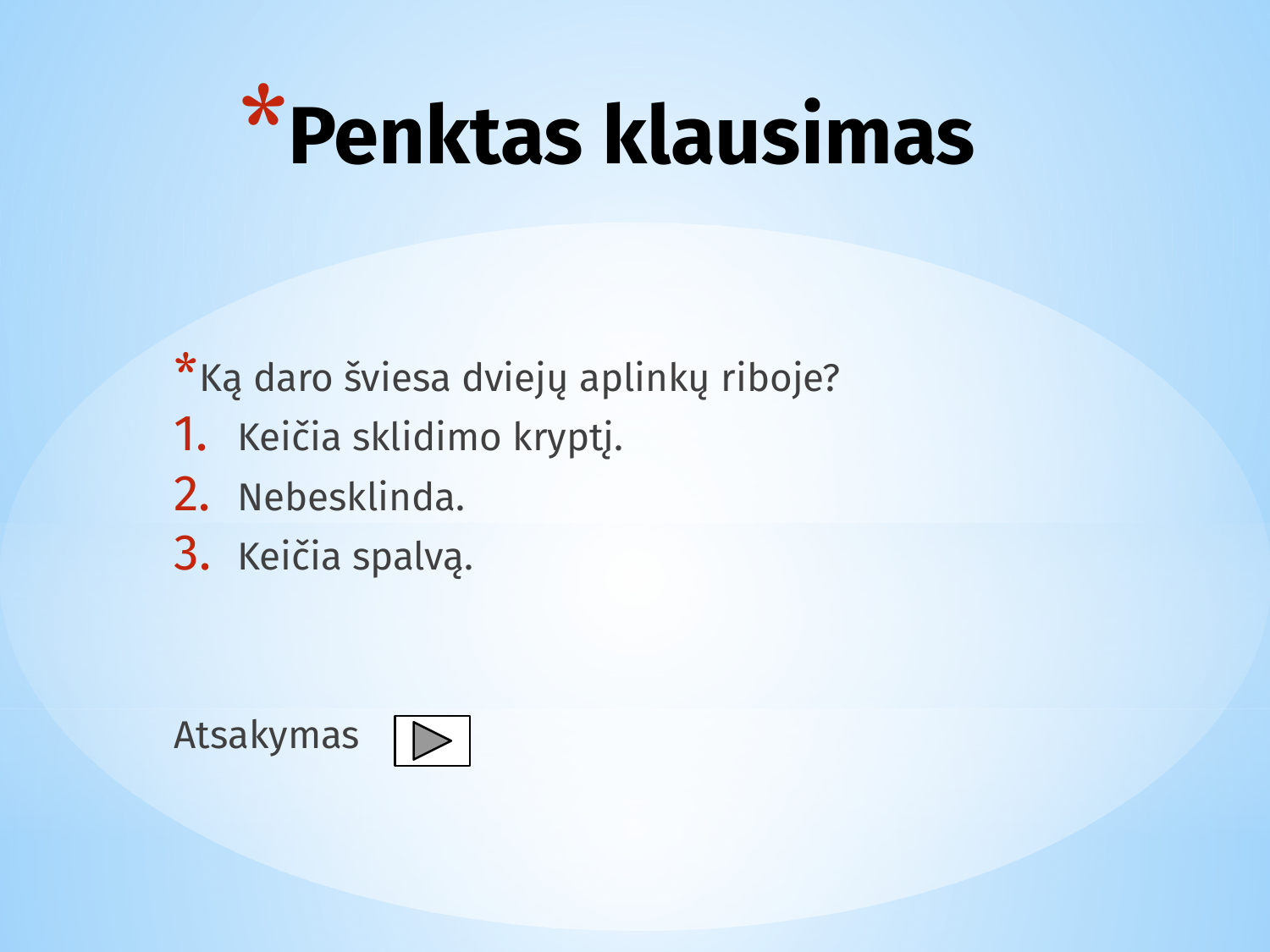

# Penktas klausimas
Ką daro šviesa dviejų aplinkų riboje?
Keičia sklidimo kryptį.
Nebesklinda.
Keičia spalvą.

Atsakymas